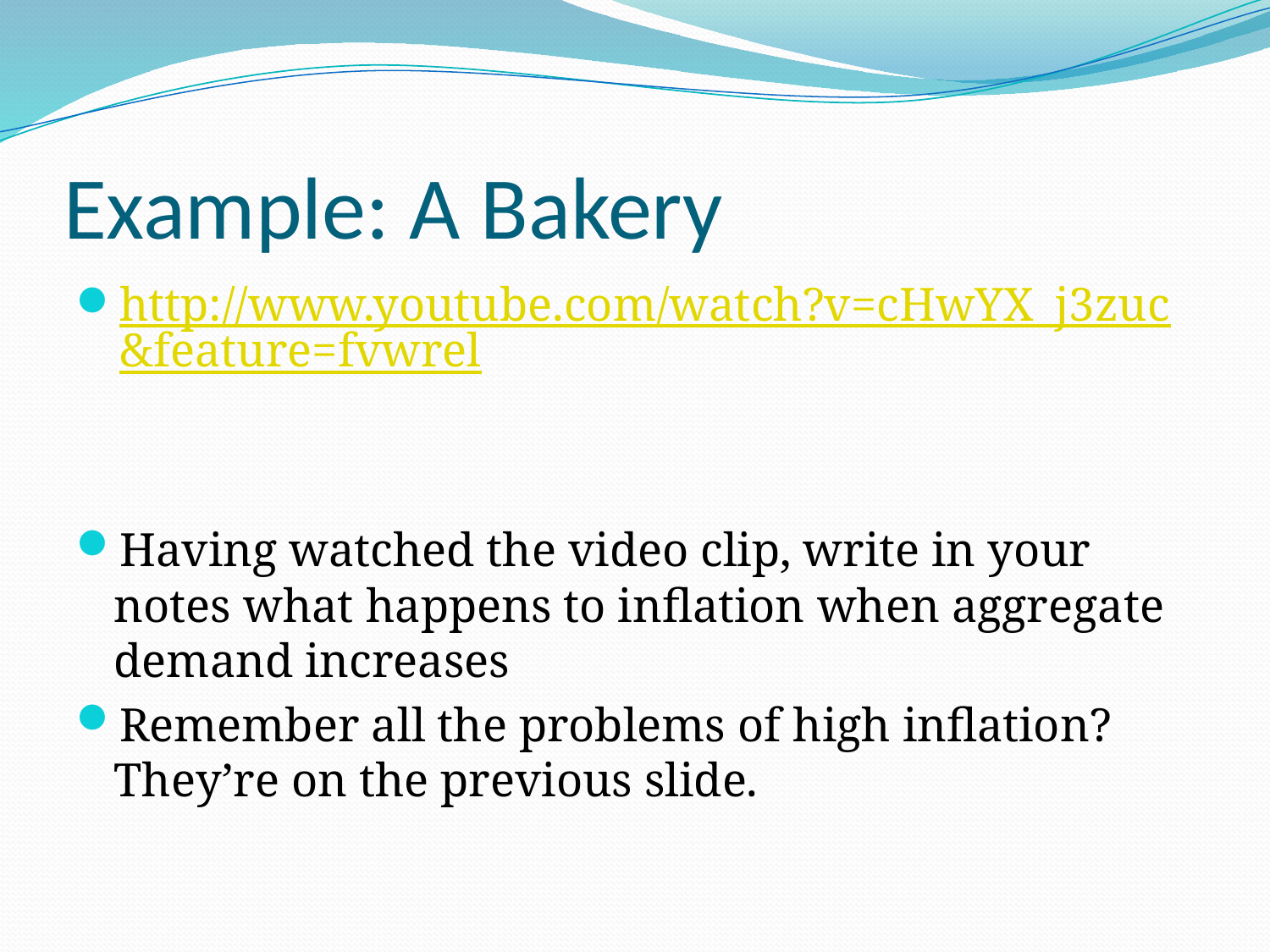

# Example: A Bakery
http://www.youtube.com/watch?v=cHwYX_j3zuc&feature=fvwrel

Having watched the video clip, write in your notes what happens to inflation when aggregate demand increases
Remember all the problems of high inflation? They’re on the previous slide.